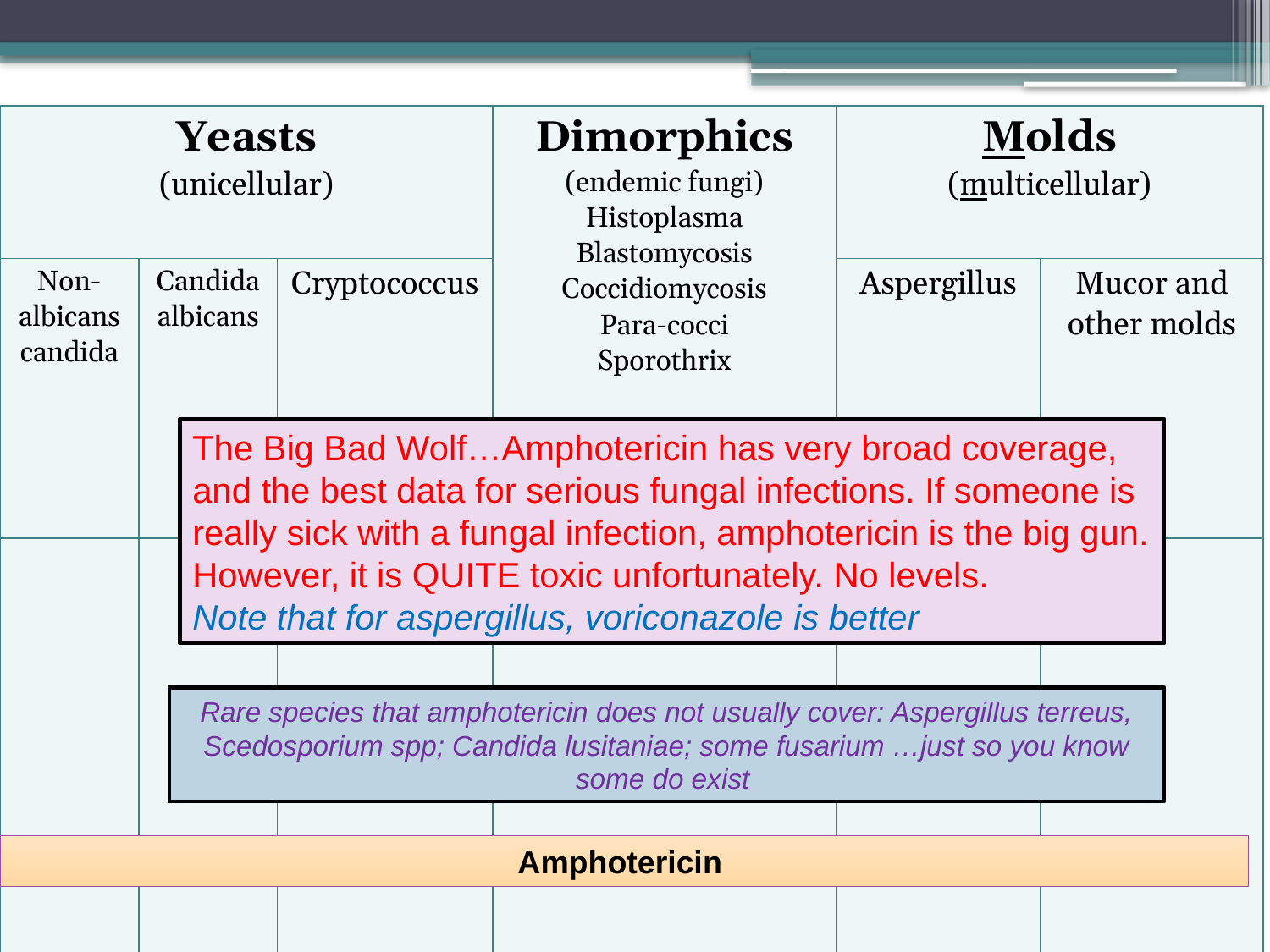

| Yeasts (unicellular) |  |  | Dimorphics (endemic fungi) Histoplasma Blastomycosis Coccidiomycosis Para-cocci Sporothrix | Molds (multicellular) |  |
| --- | --- | --- | --- | --- | --- |
| Non-albicans candida | Candida albicans | Cryptococcus |  | Aspergillus | Mucor and other molds |
|  |  |  |  |  |  |
The Big Bad Wolf…Amphotericin has very broad coverage, and the best data for serious fungal infections. If someone is really sick with a fungal infection, amphotericin is the big gun. However, it is QUITE toxic unfortunately. No levels.
Note that for aspergillus, voriconazole is better
Rare species that amphotericin does not usually cover: Aspergillus terreus, Scedosporium spp; Candida lusitaniae; some fusarium …just so you know some do exist
Amphotericin